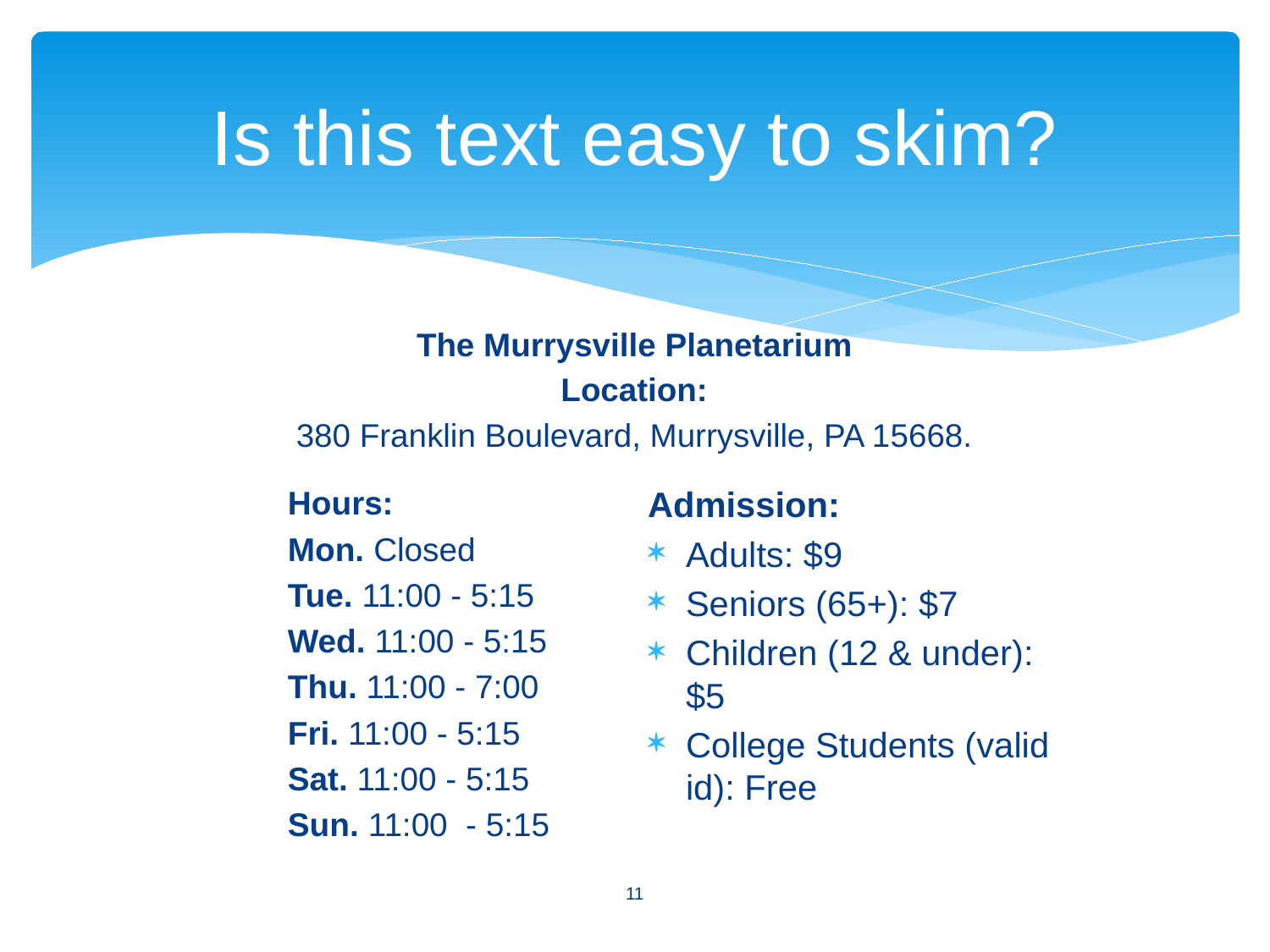

# Is this text easy to skim?
The Murrysville Planetarium
Location:
380 Franklin Boulevard, Murrysville, PA 15668.

Hours:
Mon. Closed
Tue. 11:00 - 5:15
Wed. 11:00 - 5:15
Thu. 11:00 - 7:00
Fri. 11:00 - 5:15
Sat. 11:00 - 5:15
Sun. 11:00  - 5:15

Admission:
Adults: $9
Seniors (65+): $7
Children (12 & under): $5
College Students (valid id): Free

11